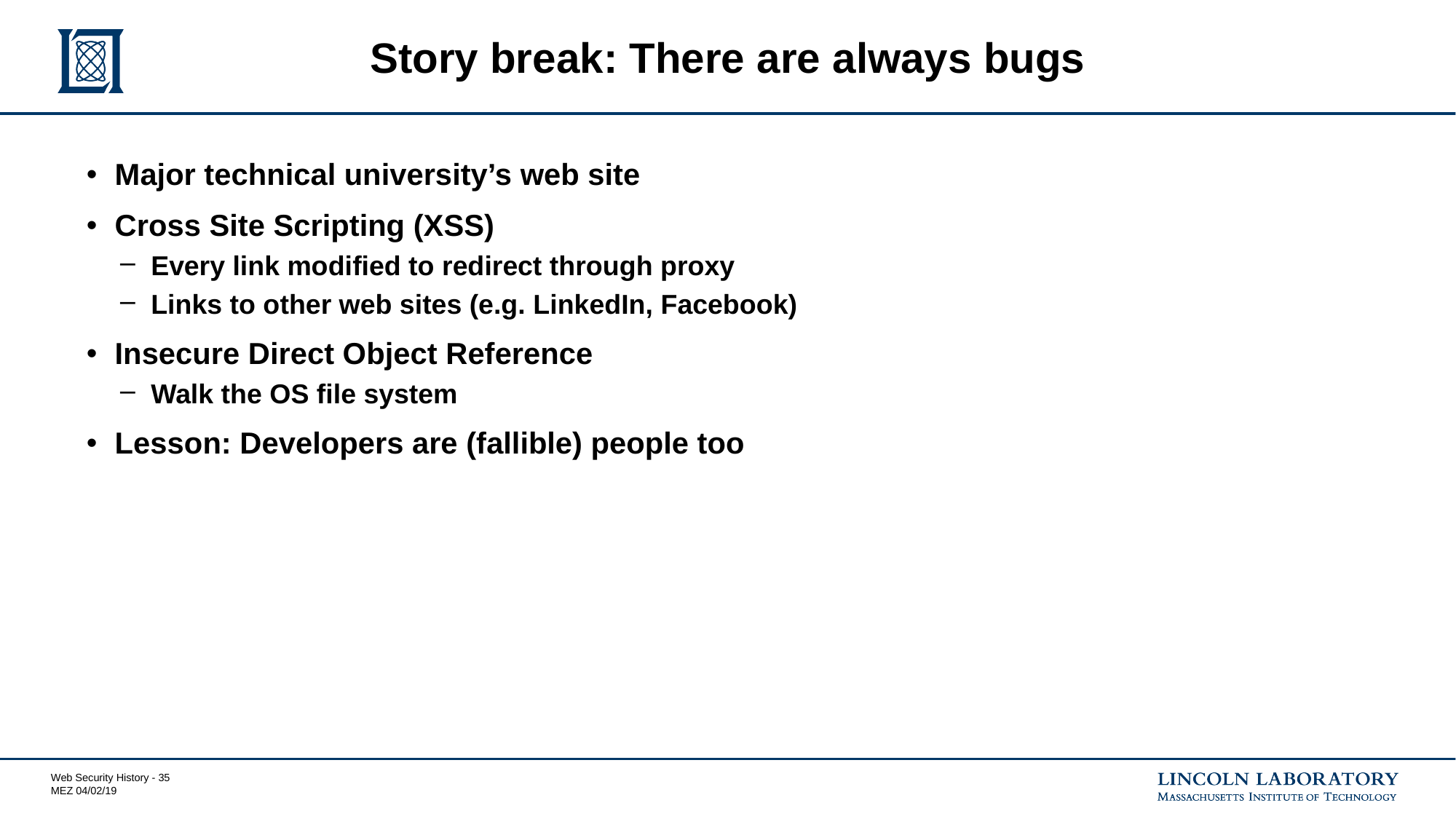

# Story break: There are always bugs
Major technical university’s web site
Cross Site Scripting (XSS)
Every link modified to redirect through proxy
Links to other web sites (e.g. LinkedIn, Facebook)
Insecure Direct Object Reference
Walk the OS file system
Lesson: Developers are (fallible) people too